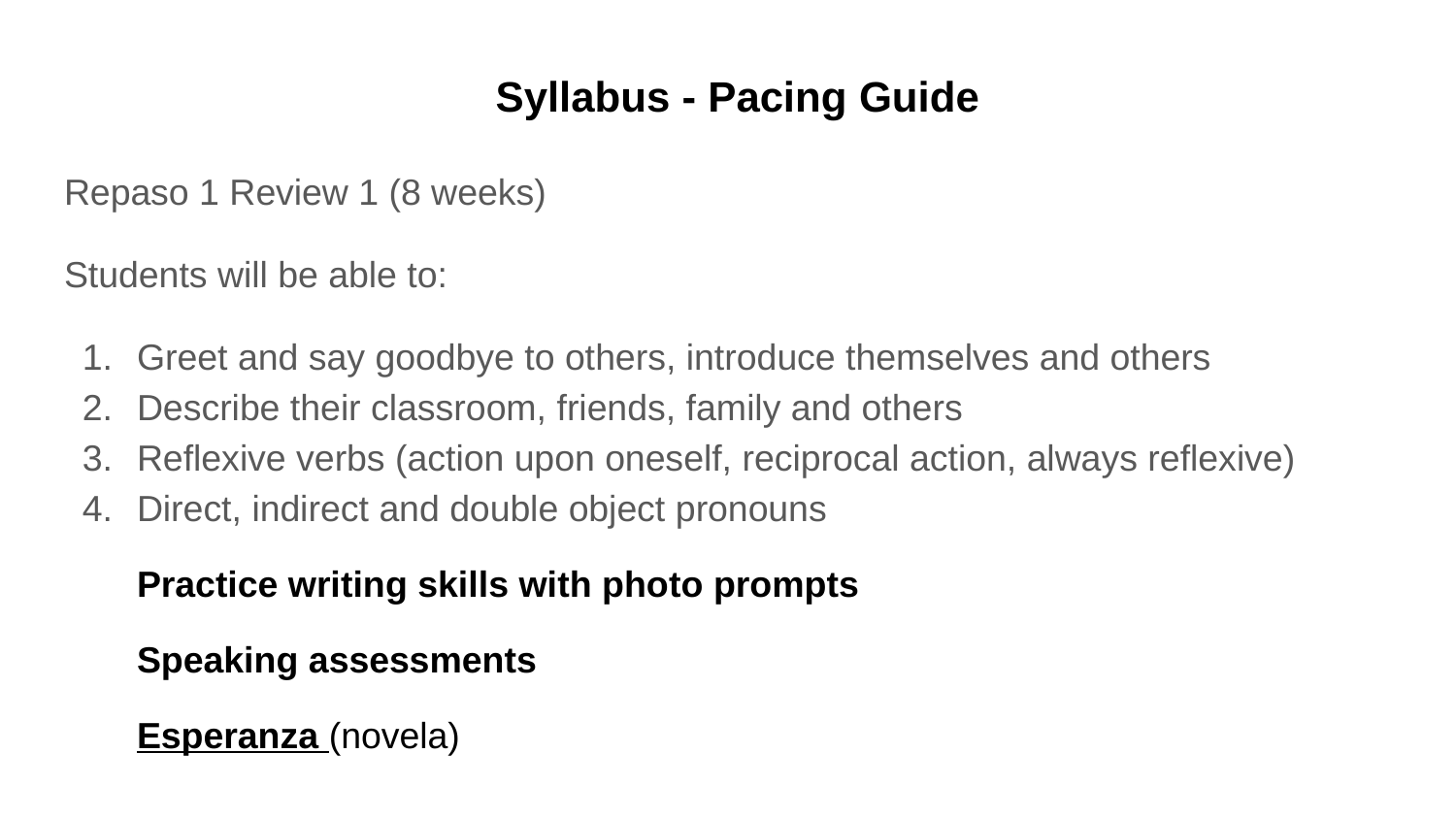

Syllabus - Pacing Guide
Repaso 1 Review 1 (8 weeks)
Students will be able to:
Greet and say goodbye to others, introduce themselves and others
Describe their classroom, friends, family and others
Reflexive verbs (action upon oneself, reciprocal action, always reflexive)
Direct, indirect and double object pronouns
Practice writing skills with photo prompts
Speaking assessments
Esperanza (novela)